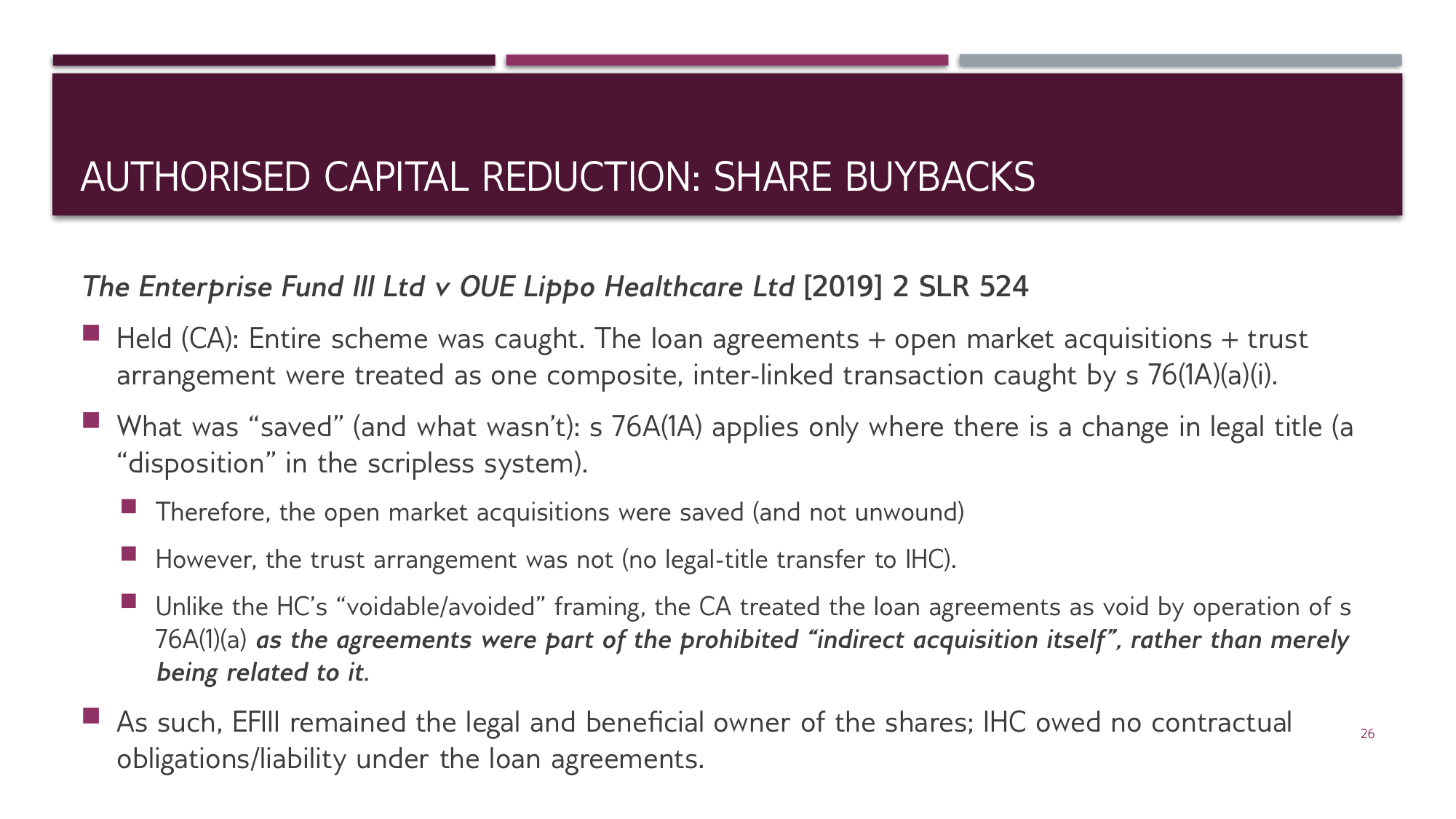

# Authorised capital reduction: share buybacks
The Enterprise Fund III Ltd v OUE Lippo Healthcare Ltd [2019] 2 SLR 524
Held (CA): Entire scheme was caught. The loan agreements + open market acquisitions + trust arrangement were treated as one composite, inter-linked transaction caught by s 76(1A)(a)(i).
What was “saved” (and what wasn’t): s 76A(1A) applies only where there is a change in legal title (a “disposition” in the scripless system).
Therefore, the open market acquisitions were saved (and not unwound)
However, the trust arrangement was not (no legal-title transfer to IHC).
Unlike the HC’s “voidable/avoided” framing, the CA treated the loan agreements as void by operation of s 76A(1)(a) as the agreements were part of the prohibited “indirect acquisition itself”, rather than merely being related to it.
As such, EFIII remained the legal and beneficial owner of the shares; IHC owed no contractual obligations/liability under the loan agreements.
26